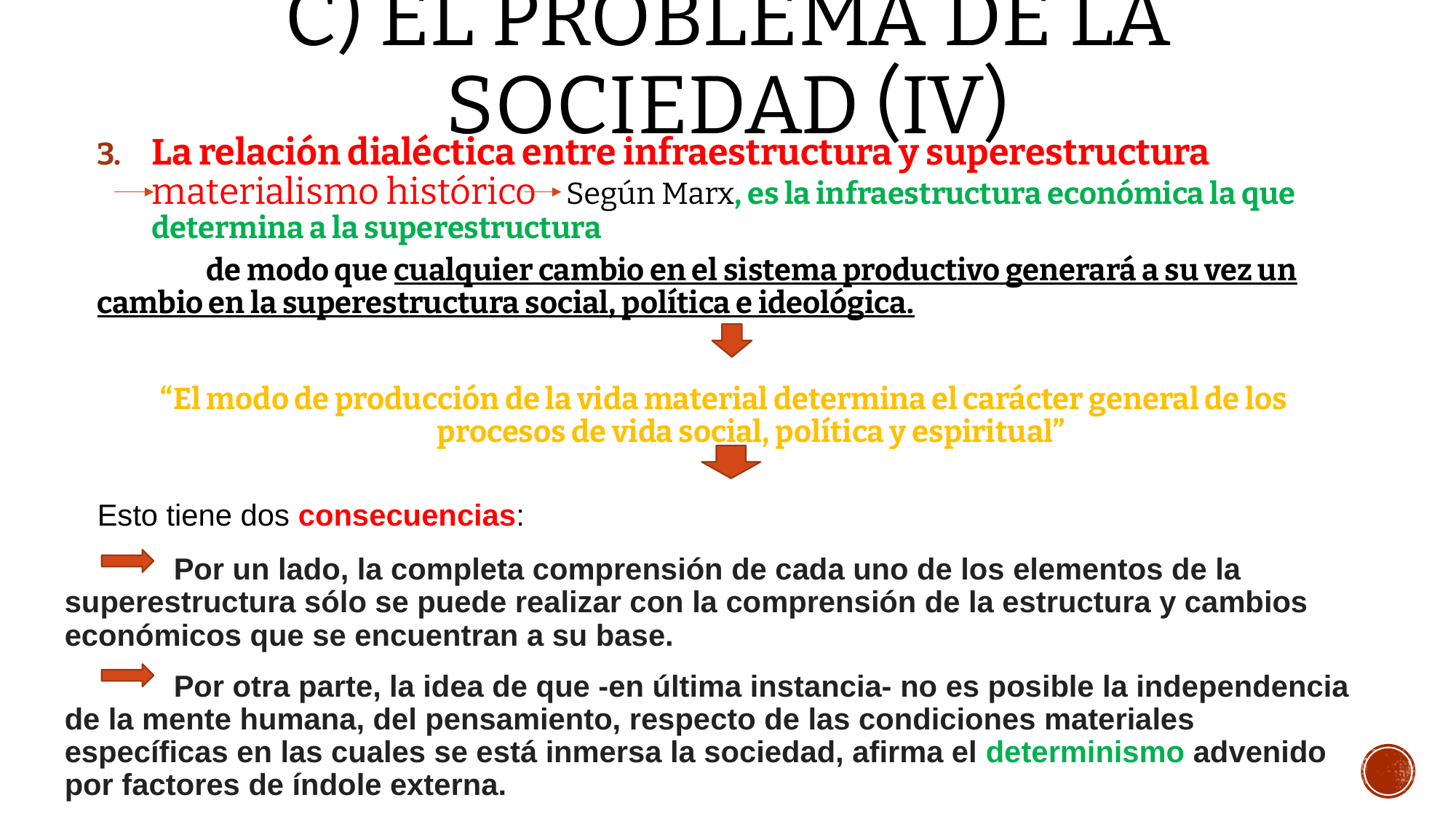

# c) El problema de la sociedad (IV)
La relación dialéctica entre infraestructura y superestructura      materialismo histórico    Según Marx, es la infraestructura económica la que determina a la superestructura
	de modo que cualquier cambio en el sistema productivo generará a su vez un cambio en la superestructura social, política e ideológica.

“El modo de producción de la vida material determina el carácter general de los procesos de vida social, política y espiritual”

Esto tiene dos consecuencias:
	Por un lado, la completa comprensión de cada uno de los elementos de la superestructura sólo se puede realizar con la comprensión de la estructura y cambios económicos que se encuentran a su base.
	Por otra parte, la idea de que -en última instancia- no es posible la independencia de la mente humana, del pensamiento, respecto de las condiciones materiales específicas en las cuales se está inmersa la sociedad, afirma el determinismo advenido por factores de índole externa.